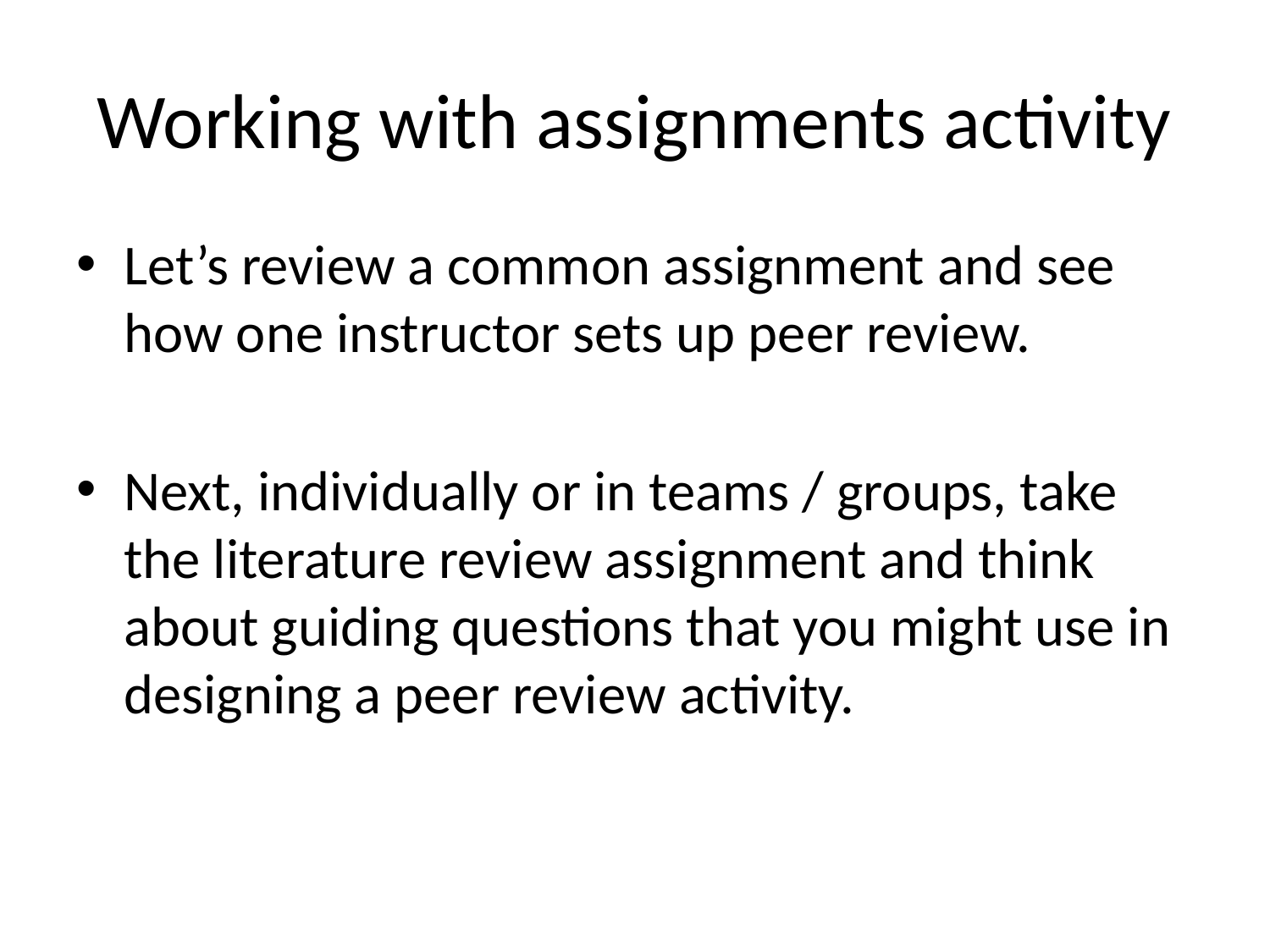

# Working with assignments activity
Let’s review a common assignment and see how one instructor sets up peer review.

Next, individually or in teams / groups, take the literature review assignment and think about guiding questions that you might use in designing a peer review activity.